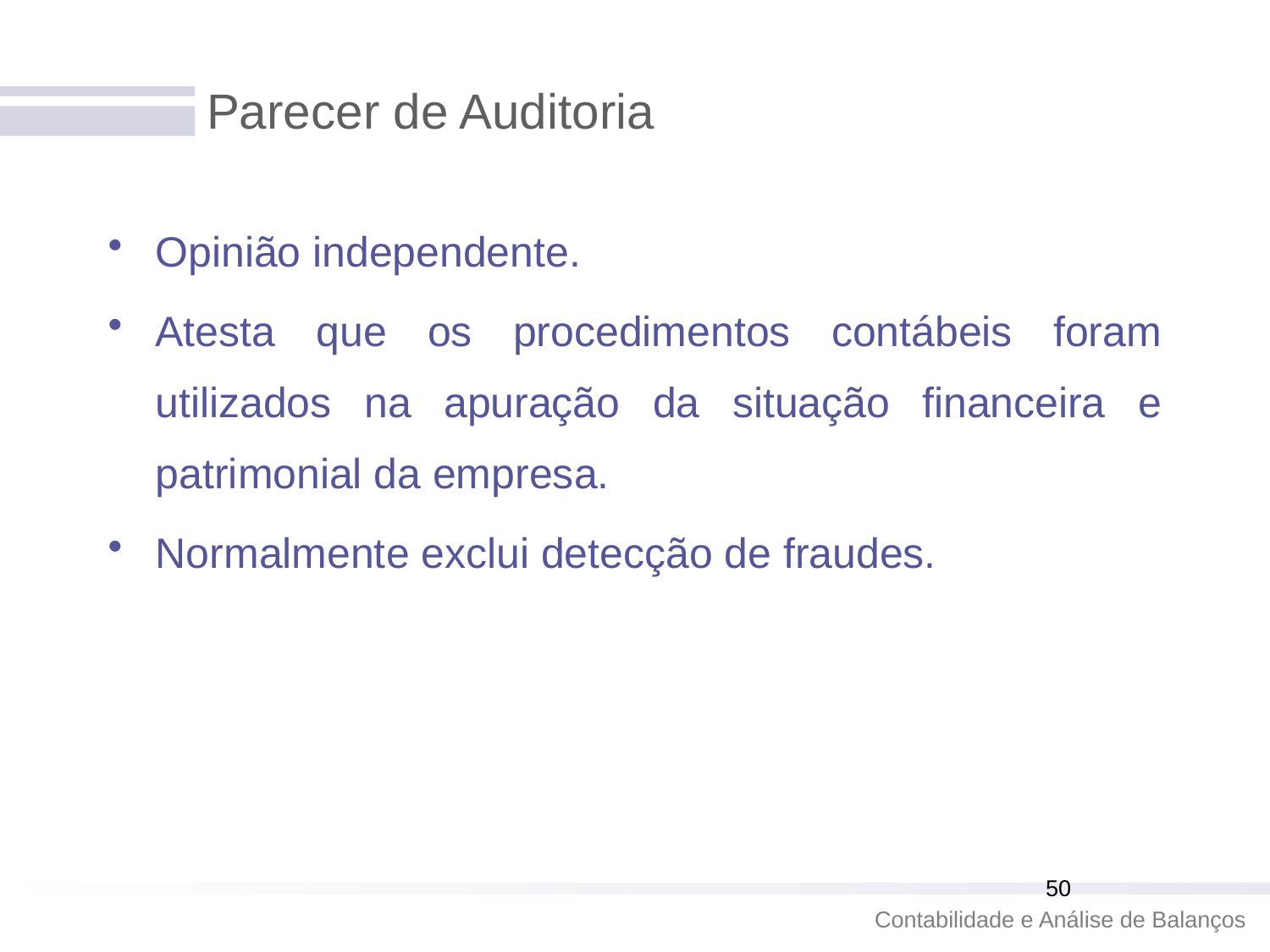

# Parecer de Auditoria
Opinião independente.
Atesta que os procedimentos contábeis foram utilizados na apuração da situação financeira e patrimonial da empresa.
Normalmente exclui detecção de fraudes.
50